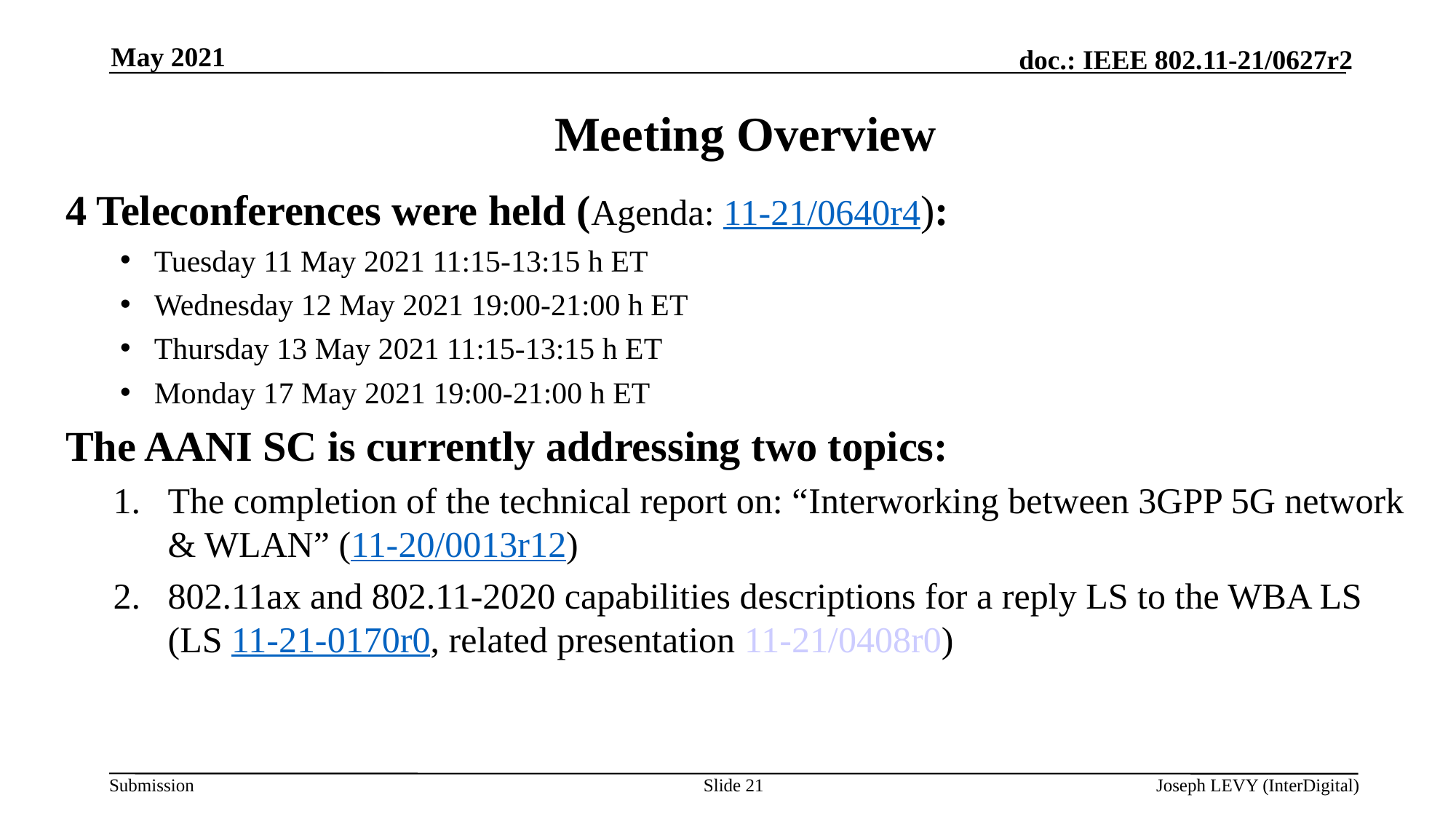

May 2021
Abstract
Meeting Overview
4 Teleconferences were held (Agenda: 11-21/0640r4):
Tuesday 11 May 2021 11:15-13:15 h ET
Wednesday 12 May 2021 19:00-21:00 h ET
Thursday 13 May 2021 11:15-13:15 h ET
Monday 17 May 2021 19:00-21:00 h ET
The AANI SC is currently addressing two topics:
The completion of the technical report on: “Interworking between 3GPP 5G network & WLAN” (11-20/0013r12)
802.11ax and 802.11-2020 capabilities descriptions for a reply LS to the WBA LS (LS 11-21-0170r0, related presentation 11-21/0408r0)
This Document is the closing report for AANI SC,
November 2016 Meeting in San Antonio, TX
Slide 21
Joseph LEVY (InterDigital)